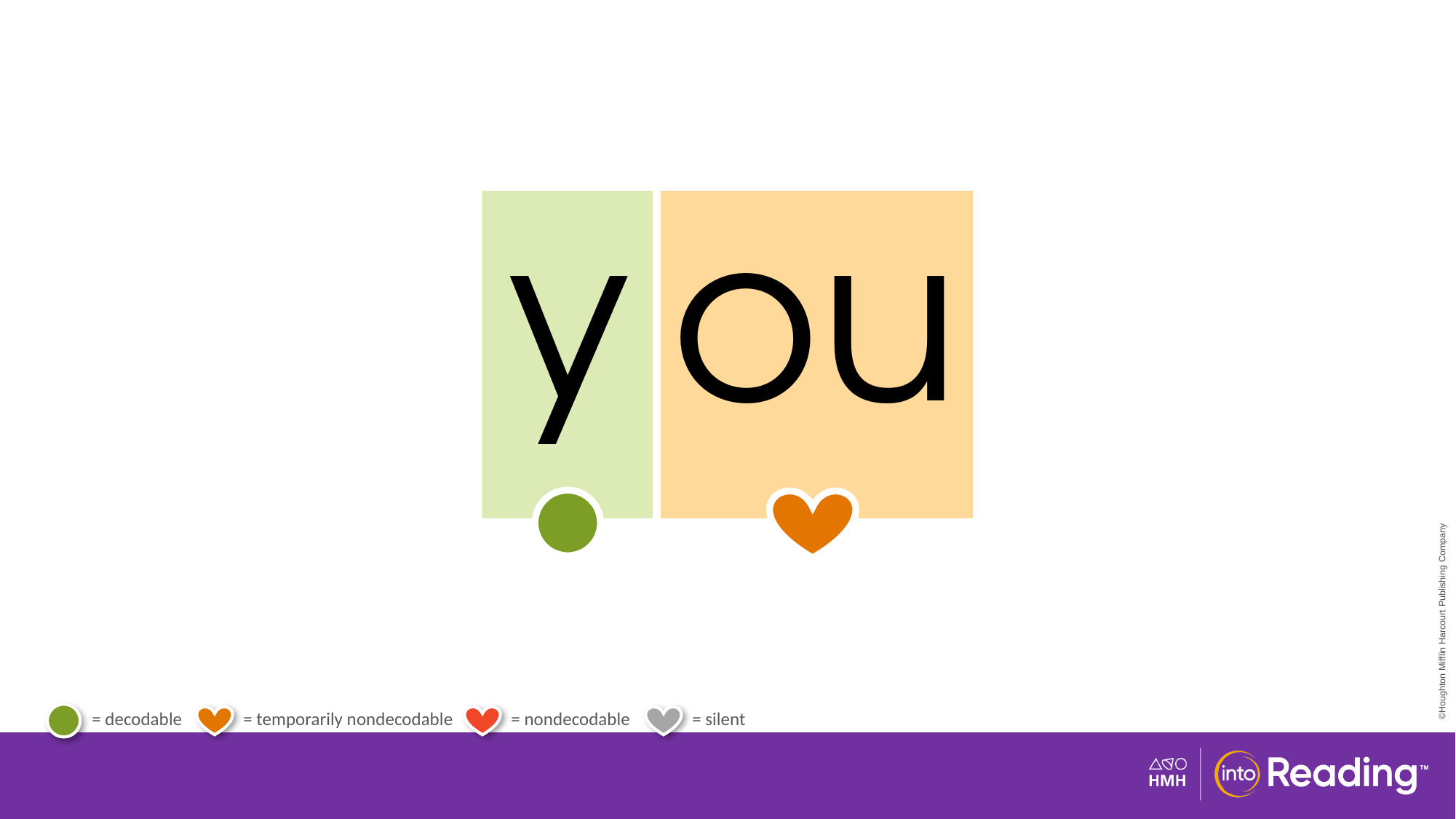

| y | ou |
| --- | --- |

# Temporary Heart Word you.